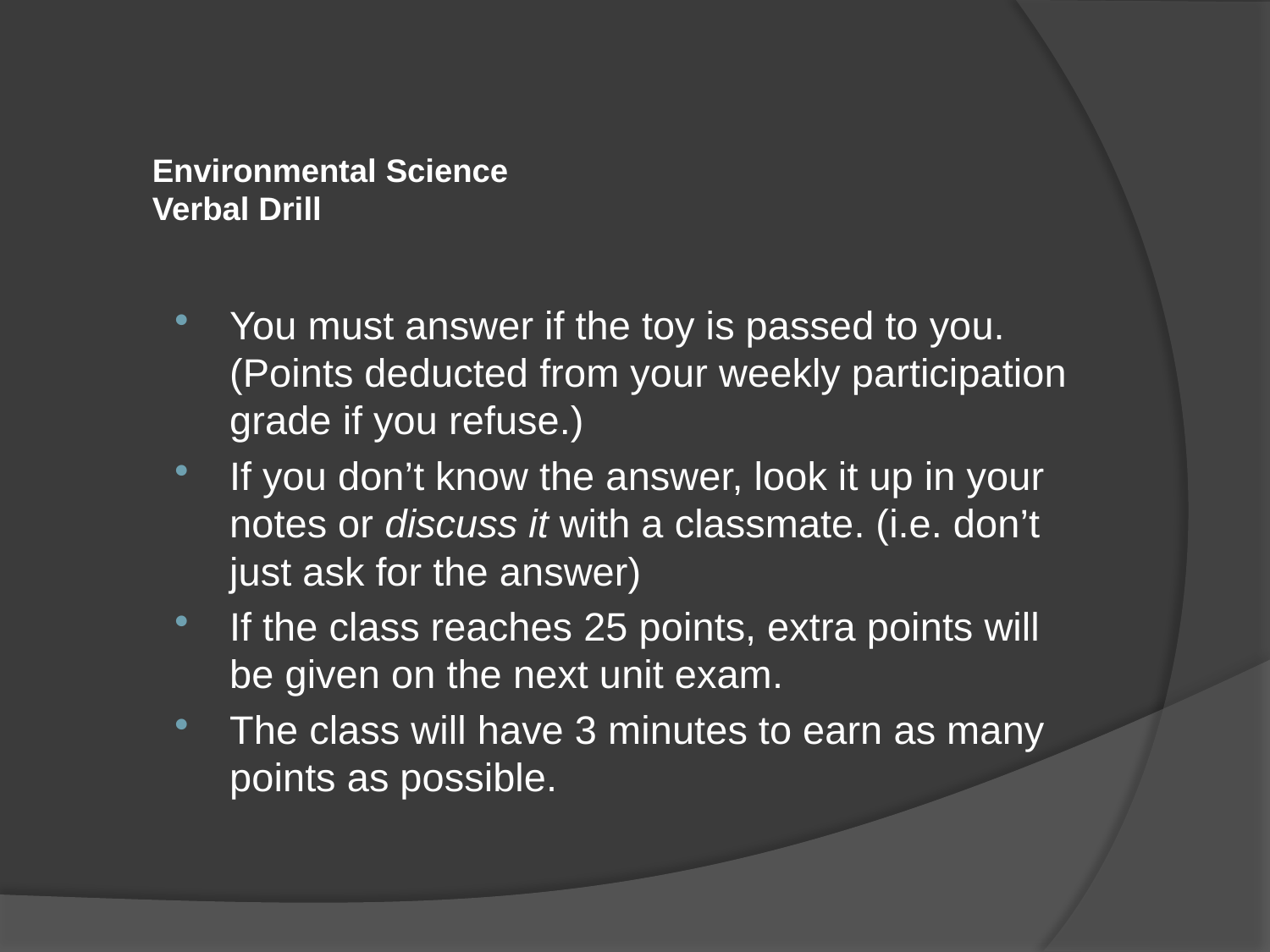

# Environmental Science Verbal Drill

You must answer if the toy is passed to you. (Points deducted from your weekly participation grade if you refuse.)
If you don’t know the answer, look it up in your notes or discuss it with a classmate. (i.e. don’t just ask for the answer)
If the class reaches 25 points, extra points will be given on the next unit exam.
The class will have 3 minutes to earn as many points as possible.